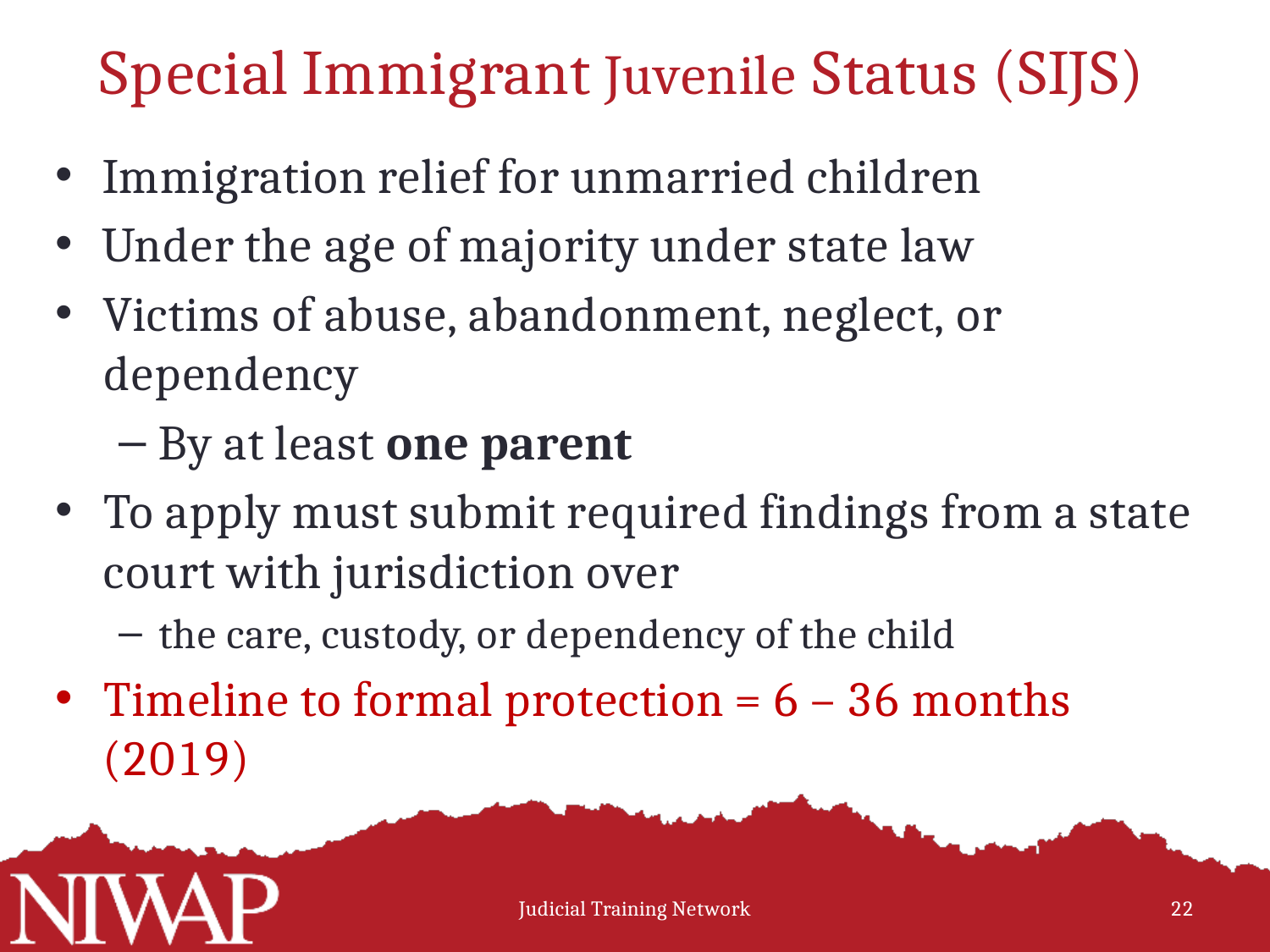

# Special Immigrant Juvenile Status (SIJS)
Immigration relief for unmarried children
Under the age of majority under state law
Victims of abuse, abandonment, neglect, or dependency
By at least one parent
To apply must submit required findings from a state court with jurisdiction over
the care, custody, or dependency of the child
Timeline to formal protection = 6 – 36 months (2019)
Judicial Training Network
22